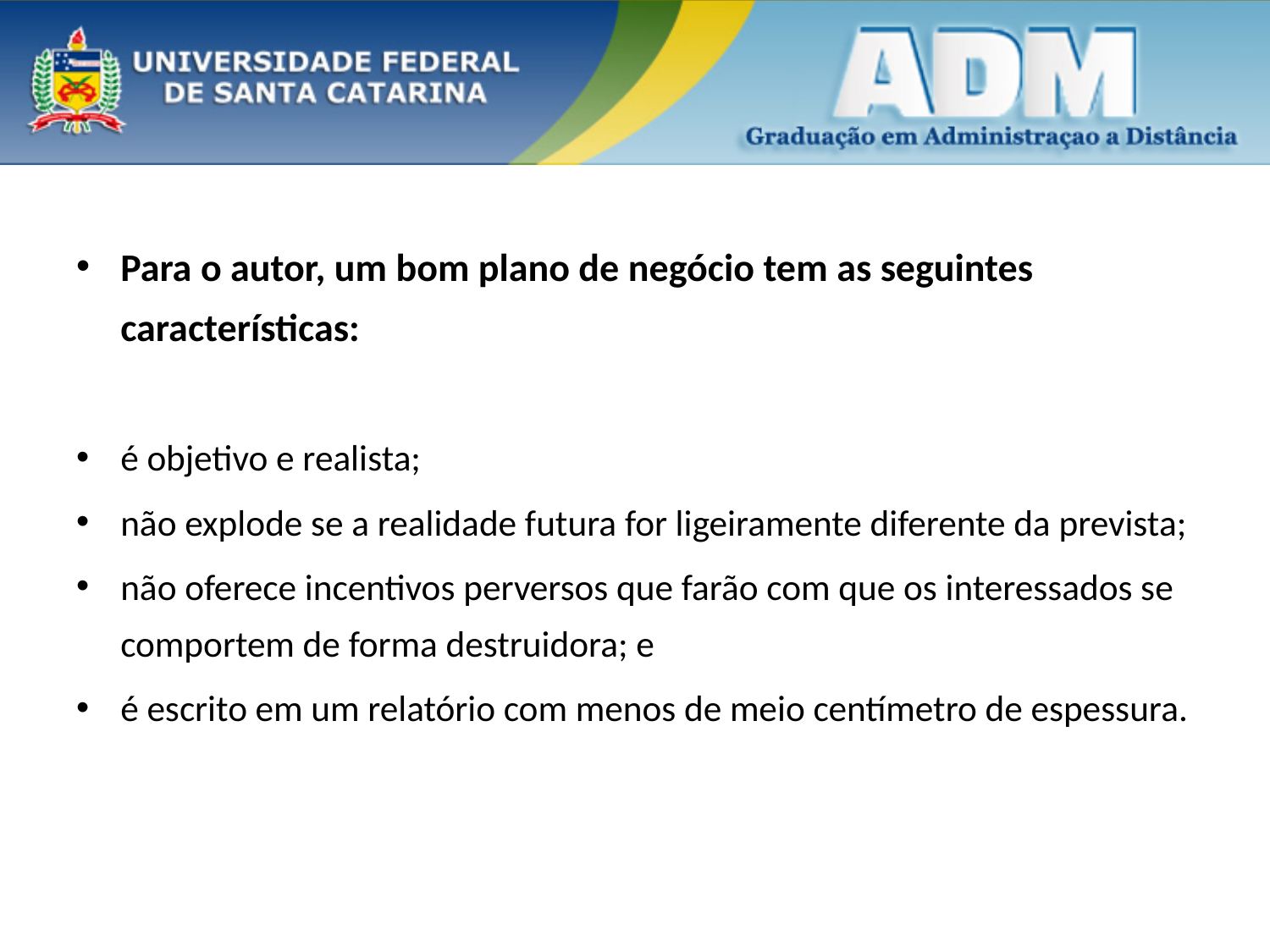

#
Para o autor, um bom plano de negócio tem as seguintes características:

é objetivo e realista;
não explode se a realidade futura for ligeiramente diferente da prevista;
não oferece incentivos perversos que farão com que os interessados se comportem de forma destruidora; e
é escrito em um relatório com menos de meio centímetro de espessura.